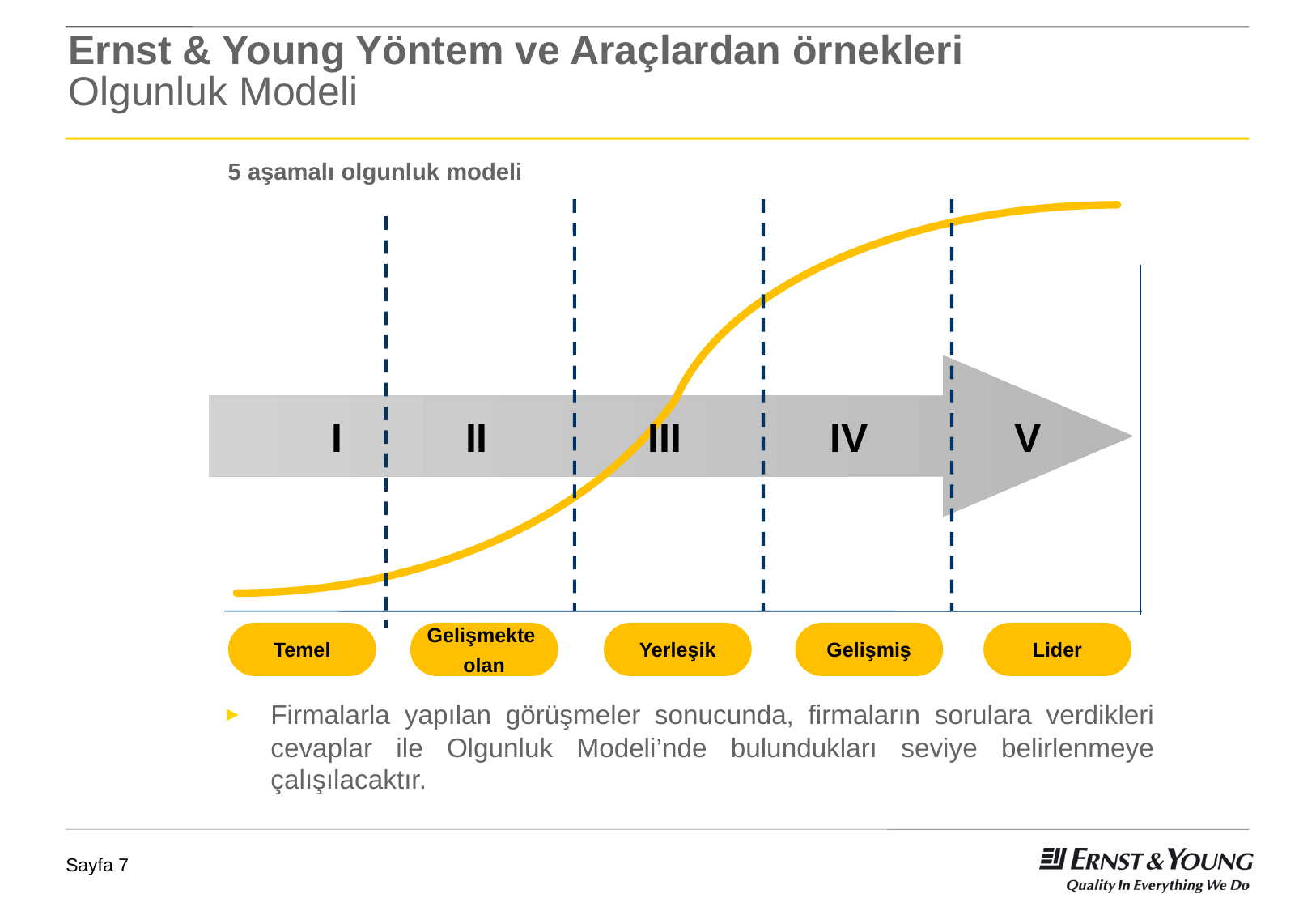

# Ernst & Young Yöntem ve Araçlardan örnekleri Olgunluk Modeli
5 aşamalı olgunluk modeli

I
II
III
IV
V

Temel
Gelişmekte
olan
Yerleşik
Gelişmiş
Lider
Firmalarla yapılan görüşmeler sonucunda, firmaların sorulara verdikleri cevaplar ile Olgunluk Modeli’nde bulundukları seviye belirlenmeye çalışılacaktır.